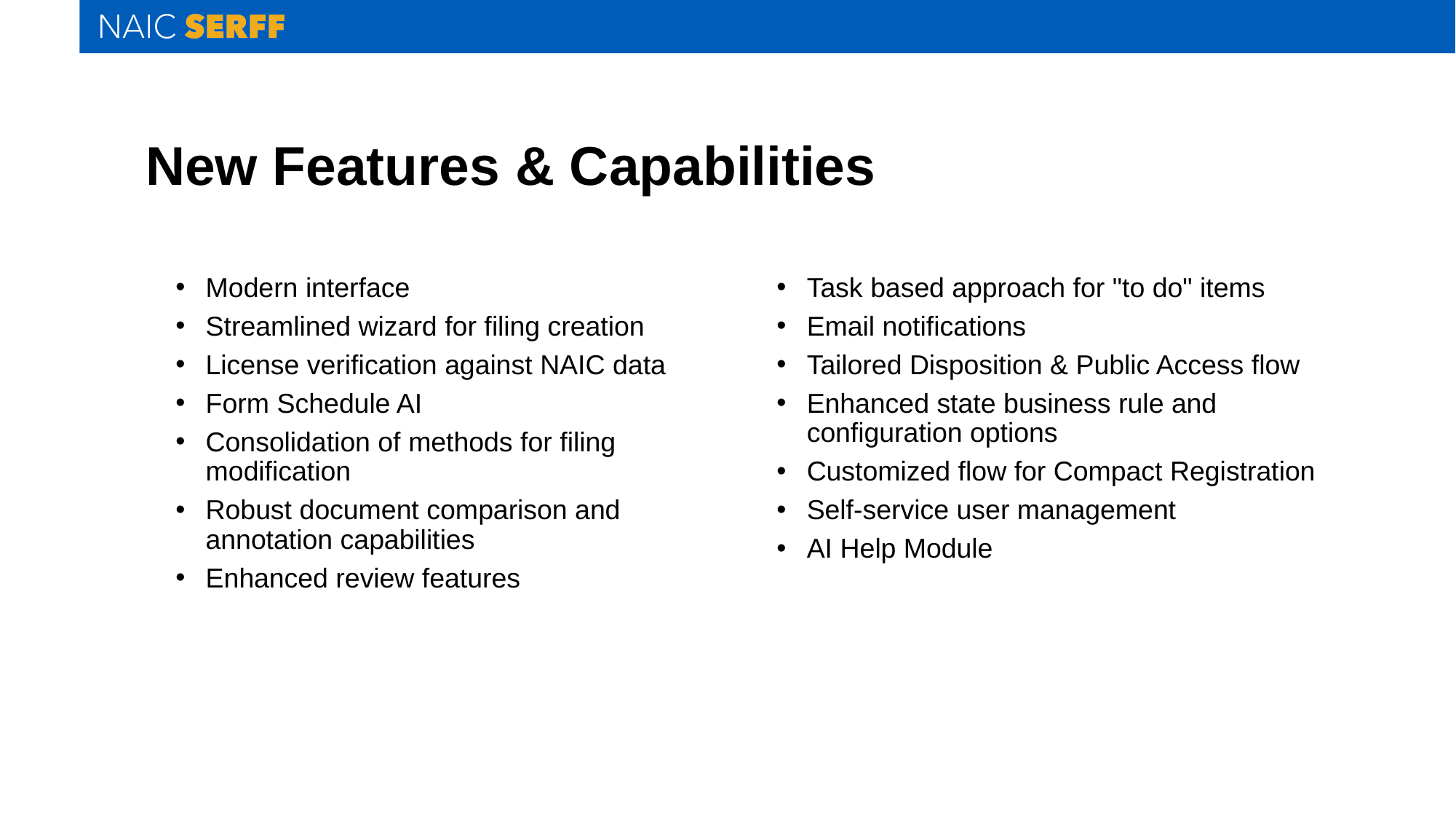

# New Features & Capabilities

Modern interface
Streamlined wizard for filing creation
License verification against NAIC data
Form Schedule AI
Consolidation of methods for filing modification
Robust document comparison and annotation capabilities
Enhanced review features

Task based approach for "to do" items
Email notifications
Tailored Disposition & Public Access flow
Enhanced state business rule and configuration options
Customized flow for Compact Registration
Self-service user management
AI Help Module